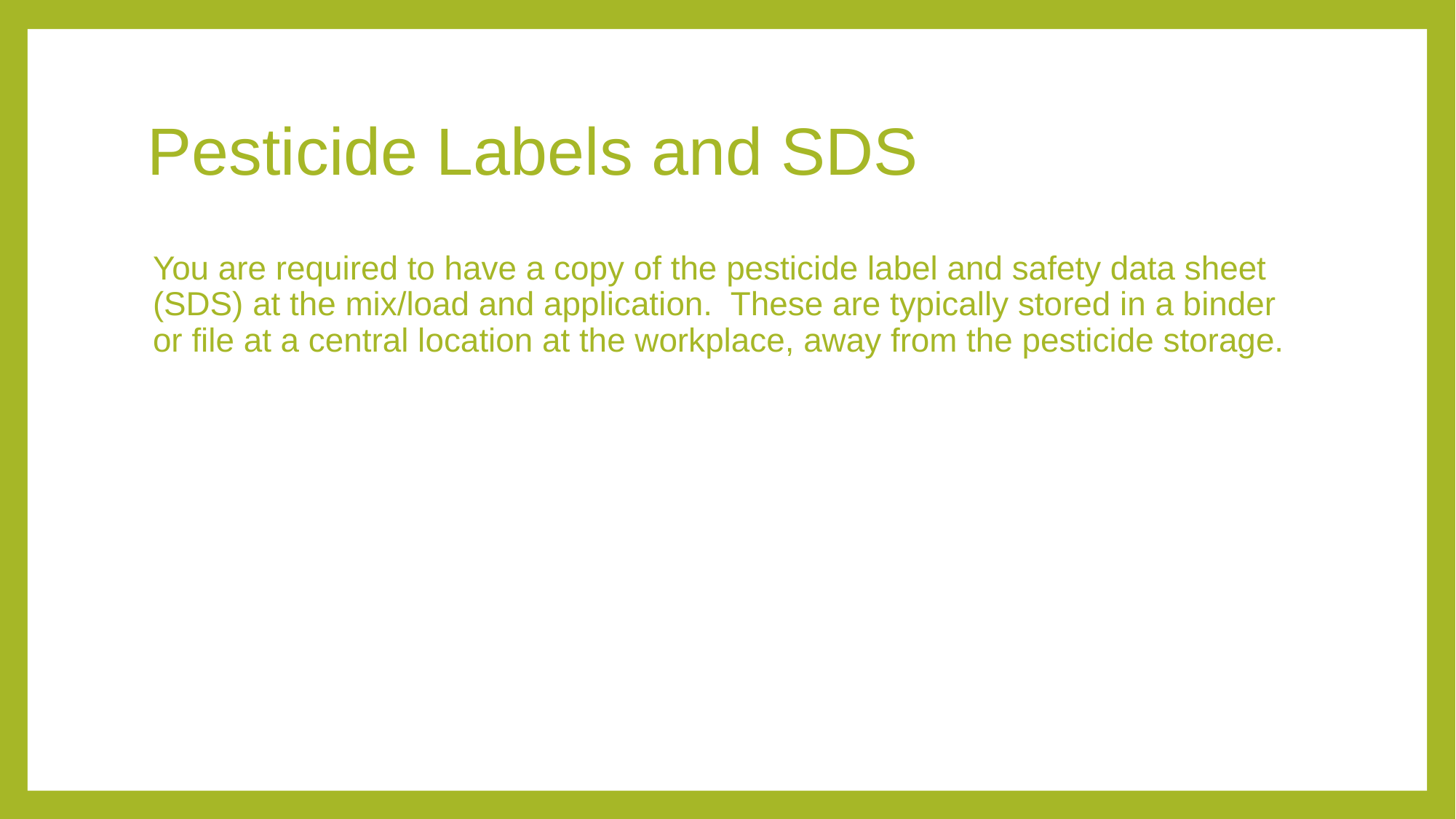

# Pesticide Labels and SDS
You are required to have a copy of the pesticide label and safety data sheet (SDS) at the mix/load and application.  These are typically stored in a binder or file at a central location at the workplace, away from the pesticide storage.